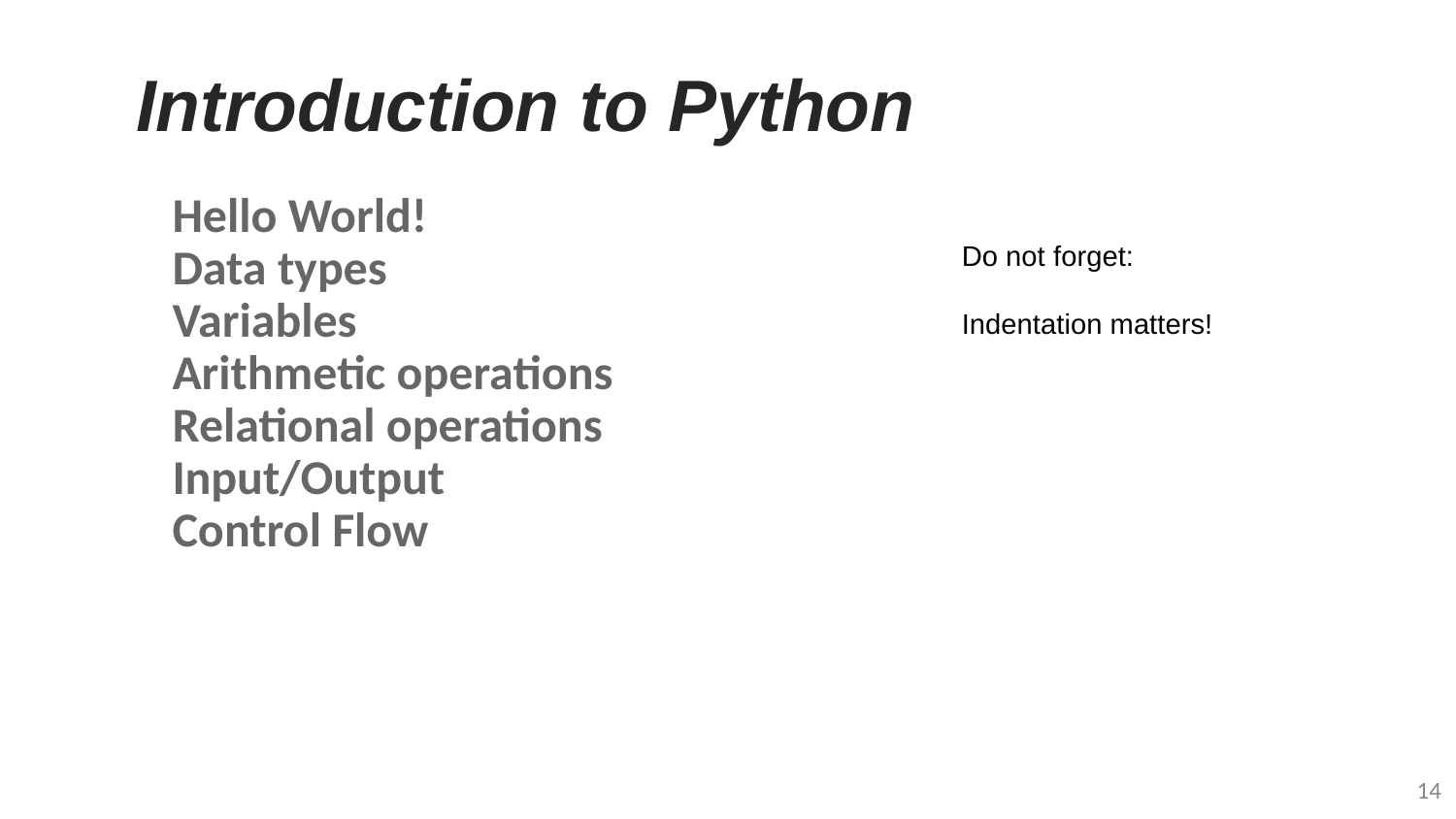

# Introduction to Python
Hello World!
Data types
Variables
Arithmetic operations
Relational operations
Input/Output
Control Flow
Do not forget:

Indentation matters!
14